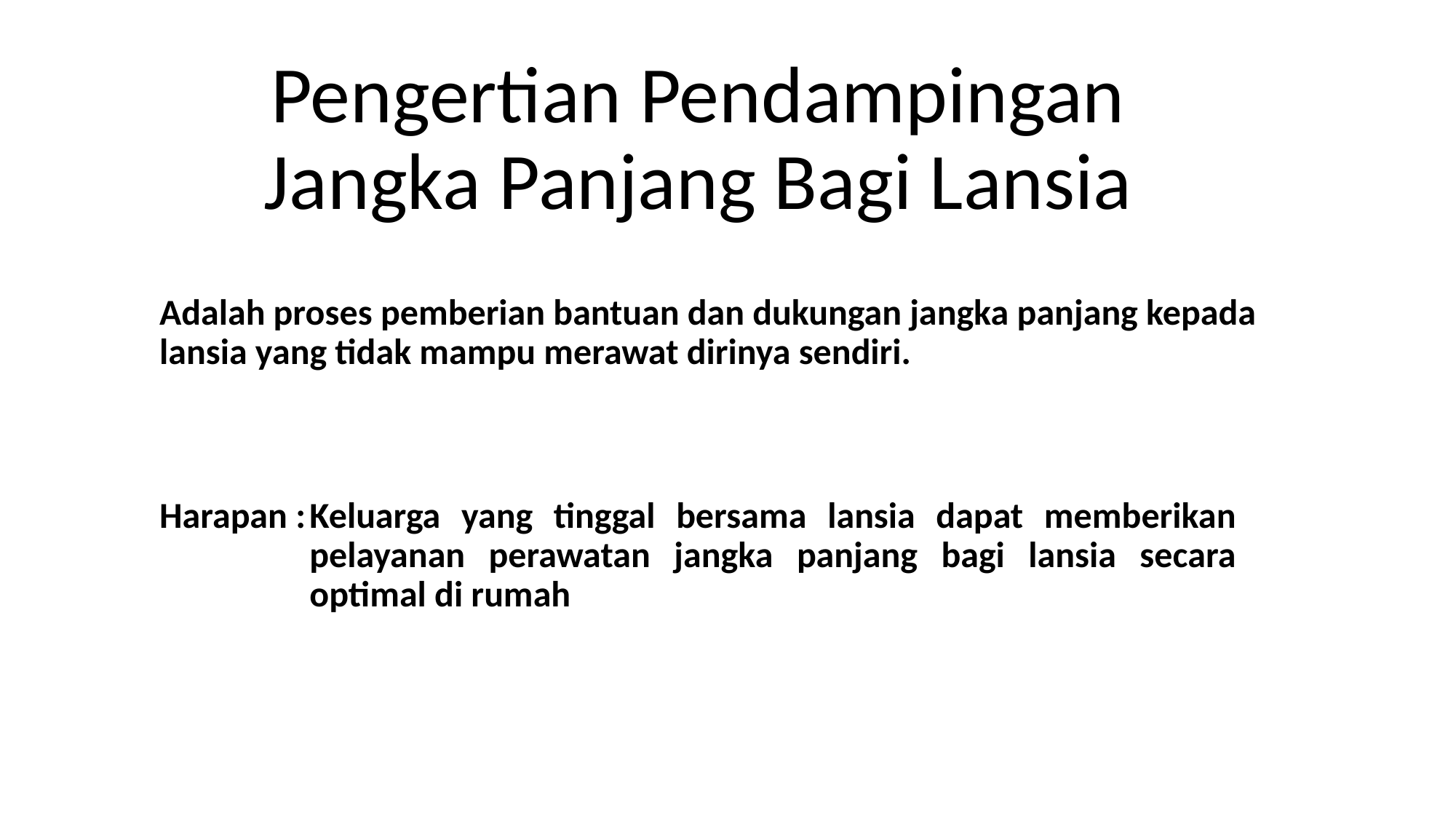

# Pengertian Pendampingan Jangka Panjang Bagi Lansia
Adalah proses pemberian bantuan dan dukungan jangka panjang kepada lansia yang tidak mampu merawat dirinya sendiri.

Harapan :
Keluarga yang tinggal bersama lansia dapat memberikan pelayanan perawatan jangka panjang bagi lansia secara optimal di rumah